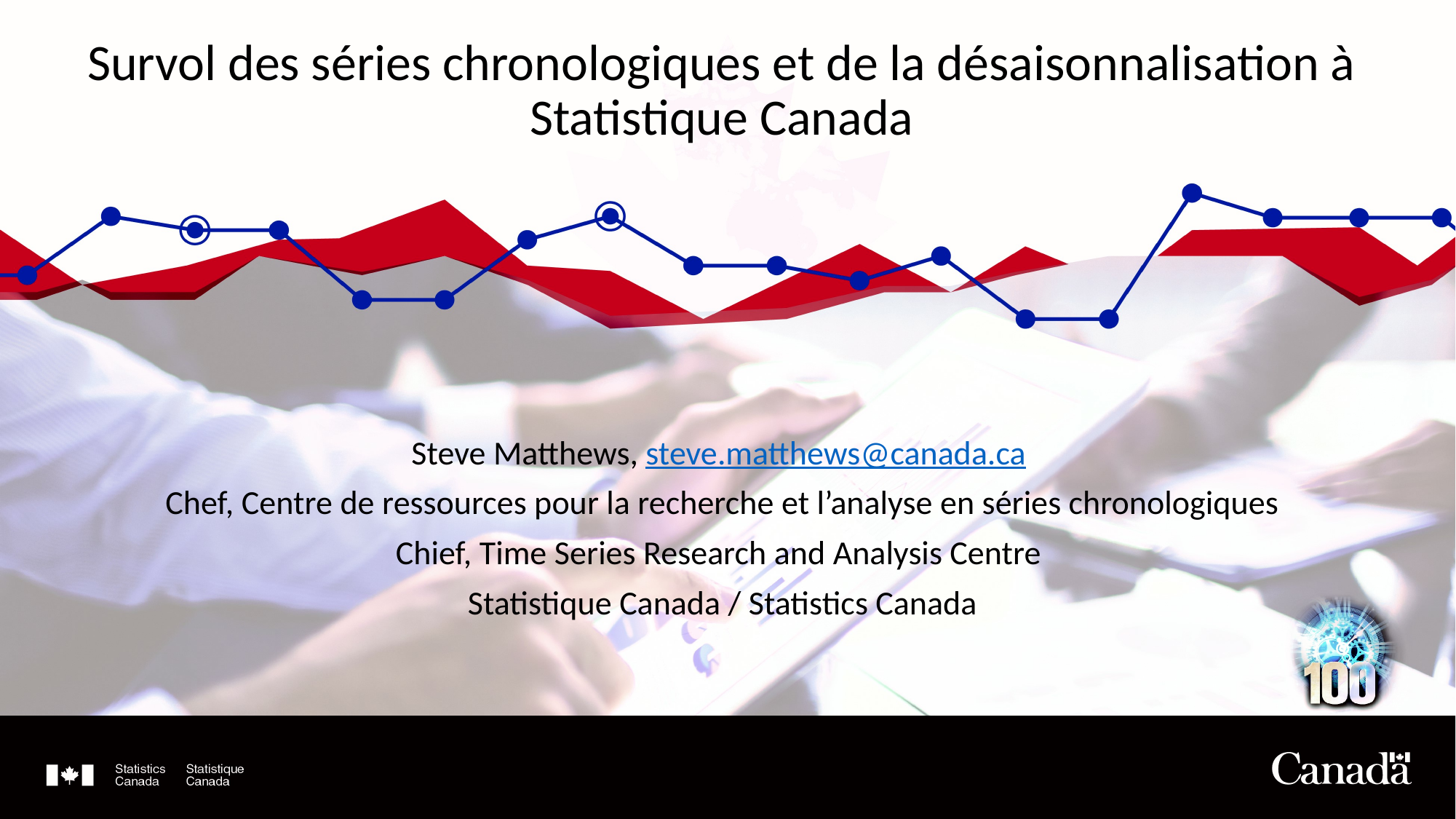

# Survol des séries chronologiques et de la désaisonnalisation à Statistique Canada
Steve Matthews, steve.matthews@canada.ca
Chef, Centre de ressources pour la recherche et l’analyse en séries chronologiques
Chief, Time Series Research and Analysis Centre
 Statistique Canada / Statistics Canada